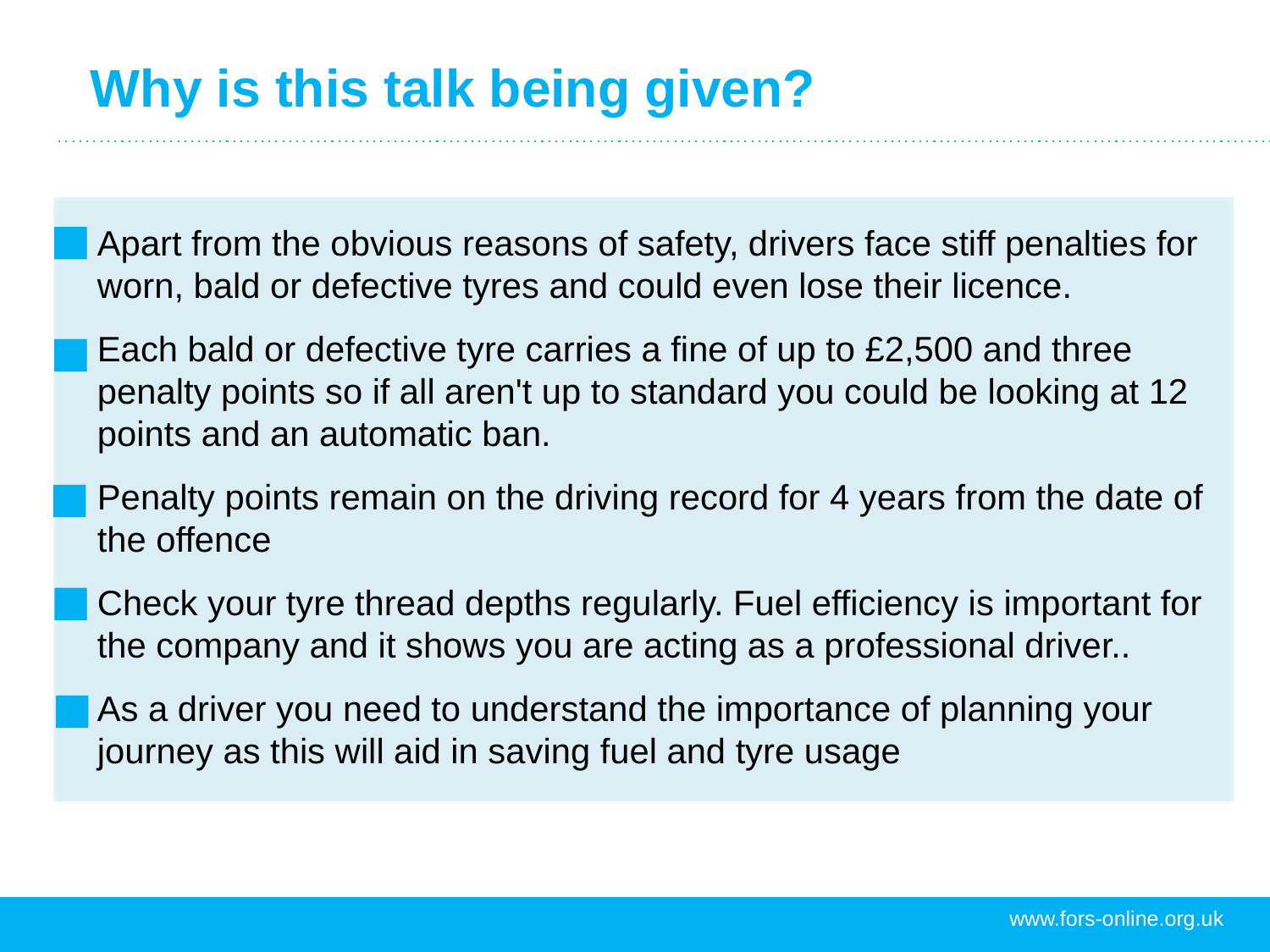

# Why is this talk being given?

Apart from the obvious reasons of safety, drivers face stiff penalties for worn, bald or defective tyres and could even lose their licence.
Each bald or defective tyre carries a fine of up to £2,500 and three penalty points so if all aren't up to standard you could be looking at 12 points and an automatic ban.
Penalty points remain on the driving record for 4 years from the date of the offence
Check your tyre thread depths regularly. Fuel efficiency is important for the company and it shows you are acting as a professional driver..
As a driver you need to understand the importance of planning your journey as this will aid in saving fuel and tyre usage